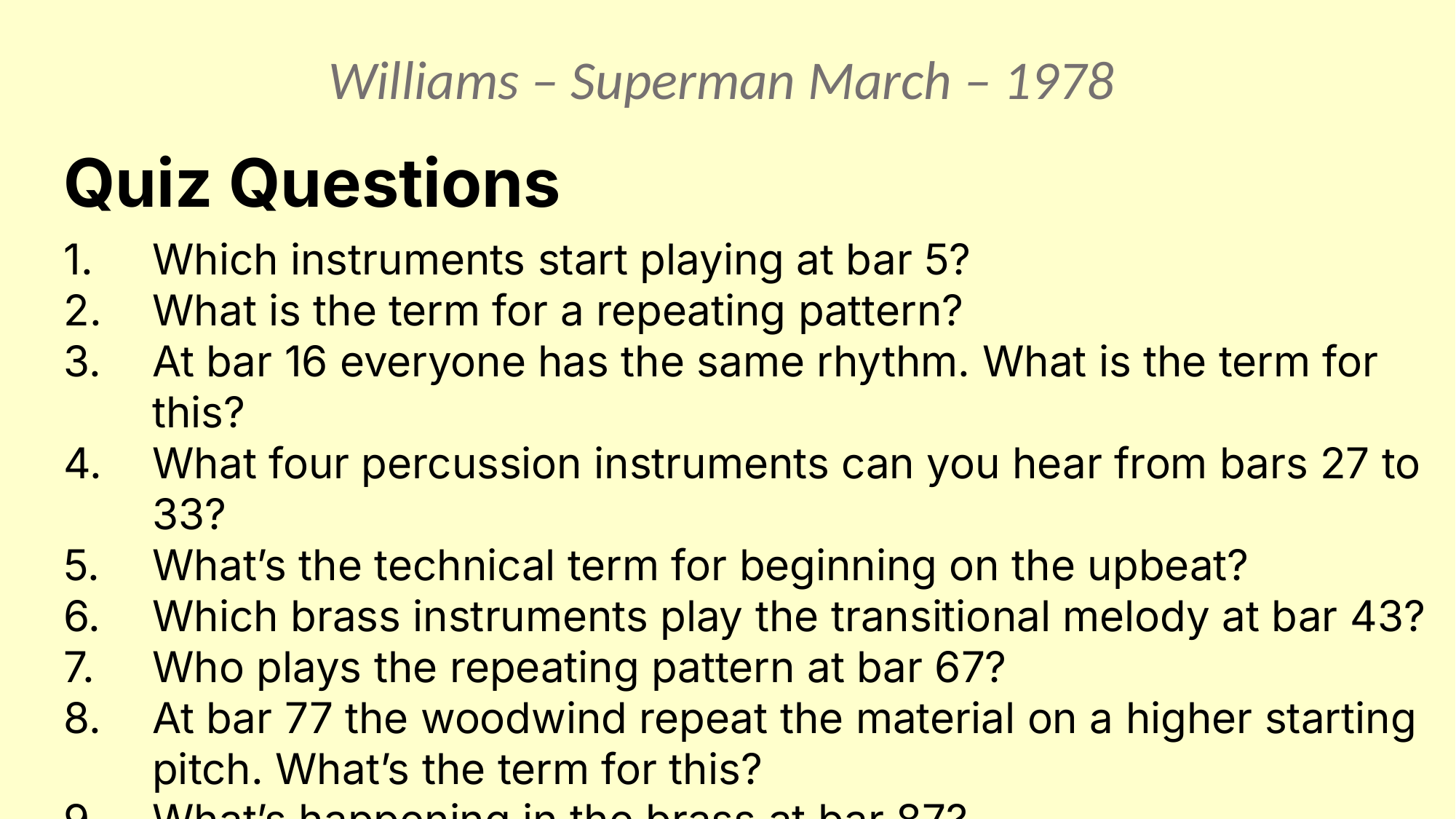

Williams – Superman March – 1978
Quiz Questions
Which instruments start playing at bar 5?
What is the term for a repeating pattern?
At bar 16 everyone has the same rhythm. What is the term for this?
What four percussion instruments can you hear from bars 27 to 33?
What’s the technical term for beginning on the upbeat?
Which brass instruments play the transitional melody at bar 43?
Who plays the repeating pattern at bar 67?
At bar 77 the woodwind repeat the material on a higher starting pitch. What’s the term for this?
What’s happening in the brass at bar 87?
What theme is played at bar 97?